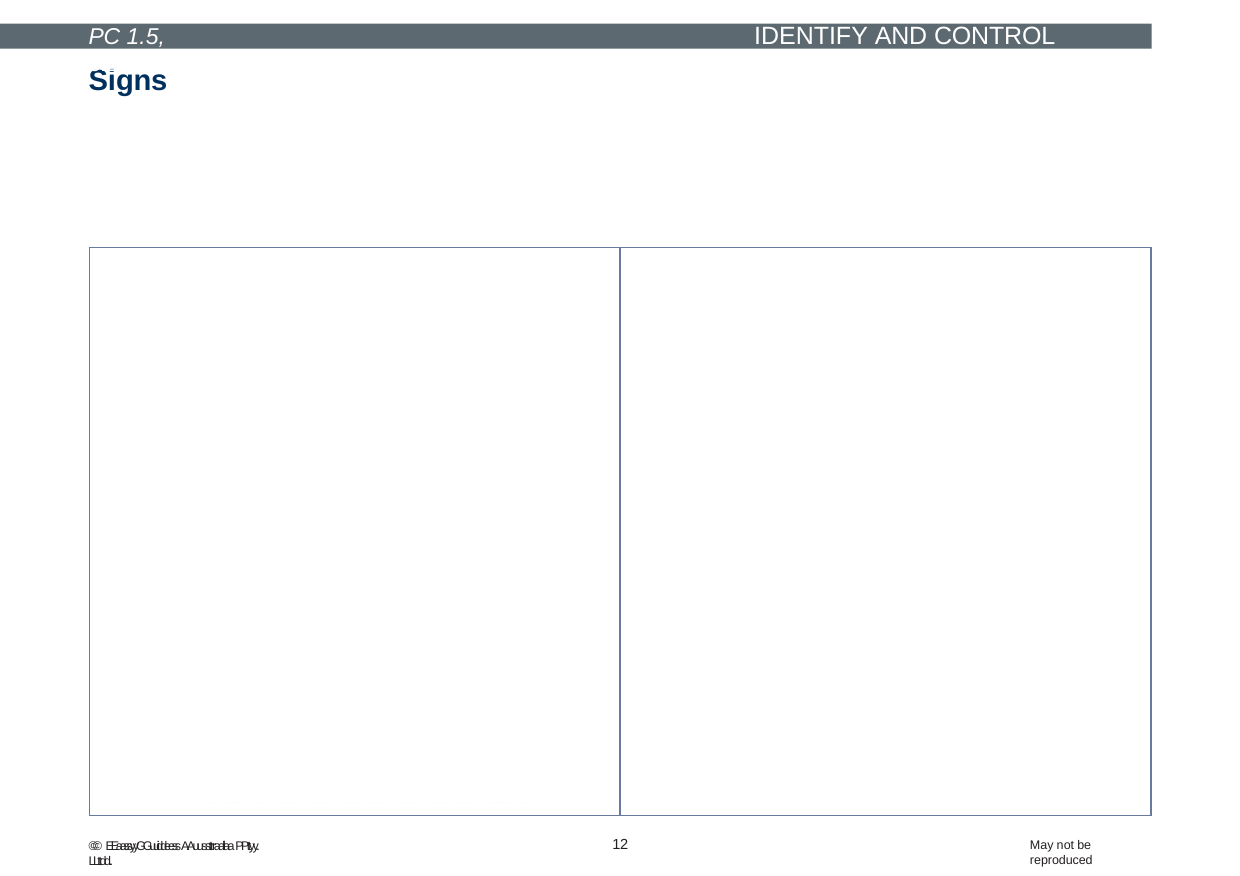

IDENTIFY AND CONTROL HAZARDS
PC 1.5, 5.2
Signs
Signs are used around the workplace to identify dangerous or hazardous areas. Signs are also used to give you instructions on  what to do to protect yourself and others.
As the telehandler operator you may need to place signs warning people to stay out of your work area.  Some examples include:

Warning signs such as danger high voltage or	Instruction signs for traffic control or PPE requirements
underground services

12
May not be reproduced
©© EEaassyyGGuuiiddeessAAuussttrraalliiaa PPttyy.. LLttdd..